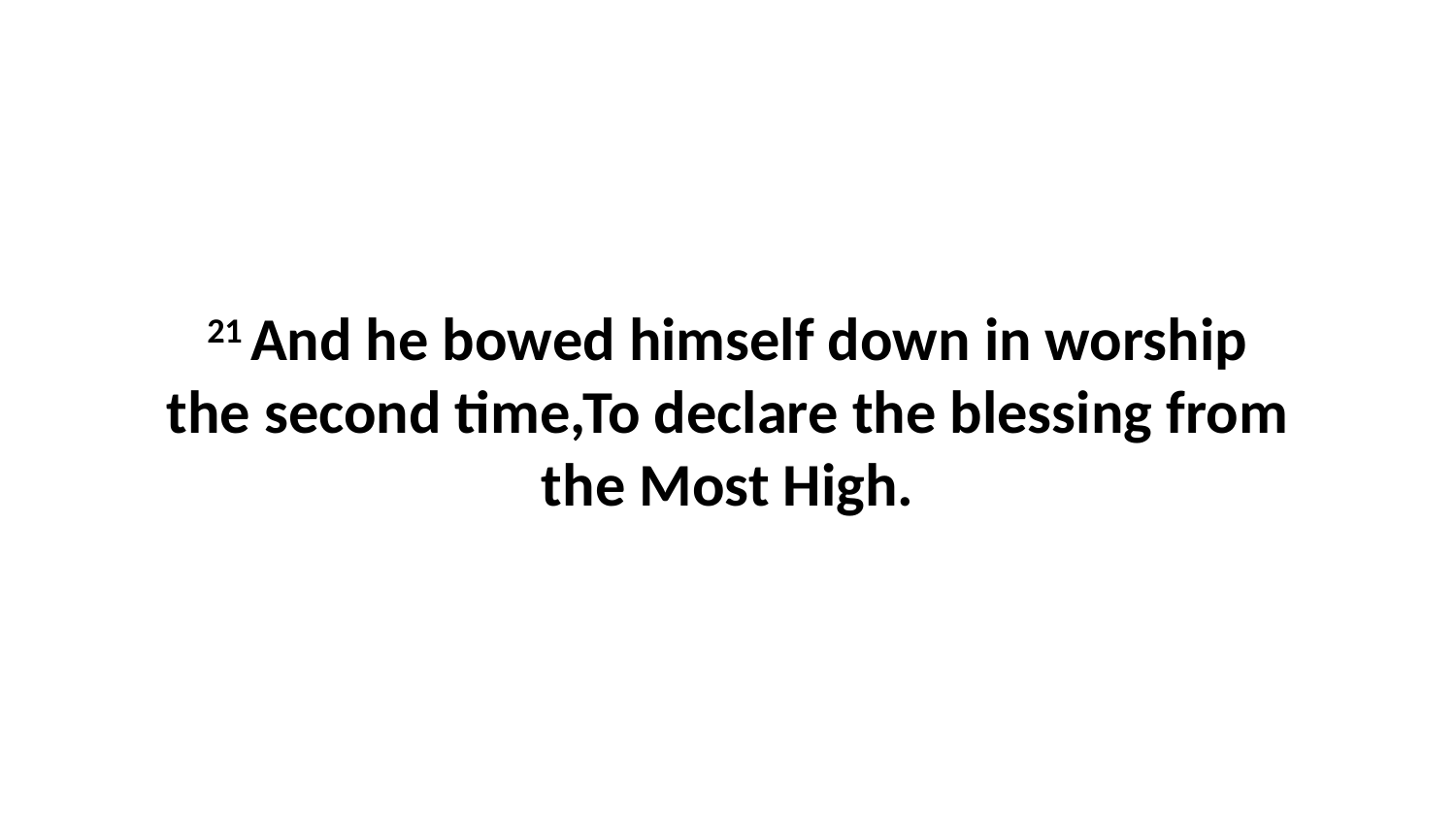

21 And he bowed himself down in worship the second time,To declare the blessing from the Most High.